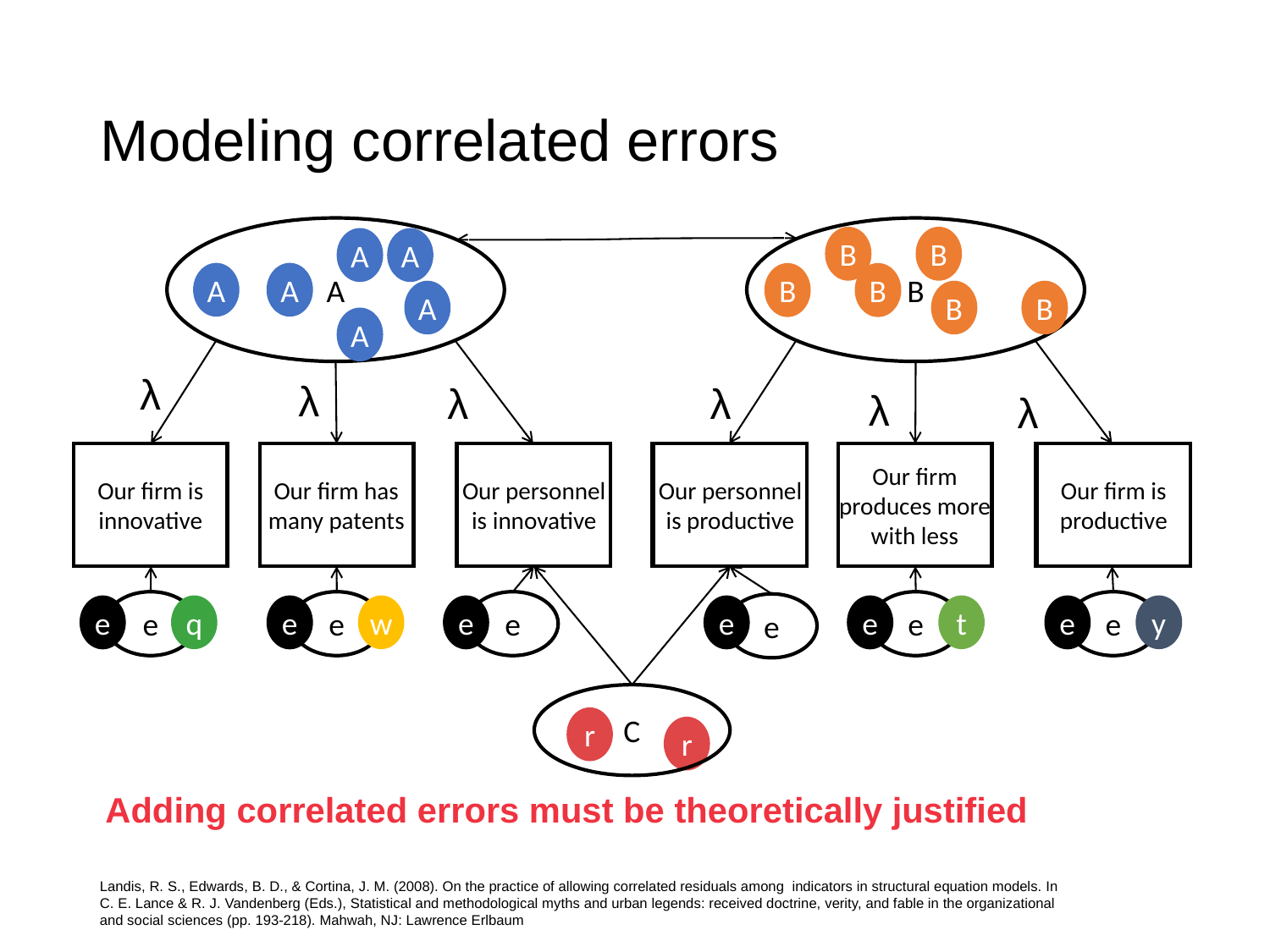

# Modeling correlated errors
A
B
B
B
A
A
A
A
B
B
A
B
B
A
λ
λ
λ
λ
λ
λ
Our firm is innovative
a1
a2
Our firm has many patents
a3
Our personnel is innovative
b1
Our personnel is productive
Our firm produces more with less
b2
b3
Our firm is productive
e
e
e
e
e
e
e
q
e
w
e
e
e
t
e
y
C
r
r
Adding correlated errors must be theoretically justified
Landis, R. S., Edwards, B. D., & Cortina, J. M. (2008). On the practice of allowing correlated residuals among  indicators in structural equation models. In C. E. Lance & R. J. Vandenberg (Eds.), Statistical and methodological myths and urban legends: received doctrine, verity, and fable in the organizational and social sciences (pp. 193-218). Mahwah, NJ: Lawrence Erlbaum